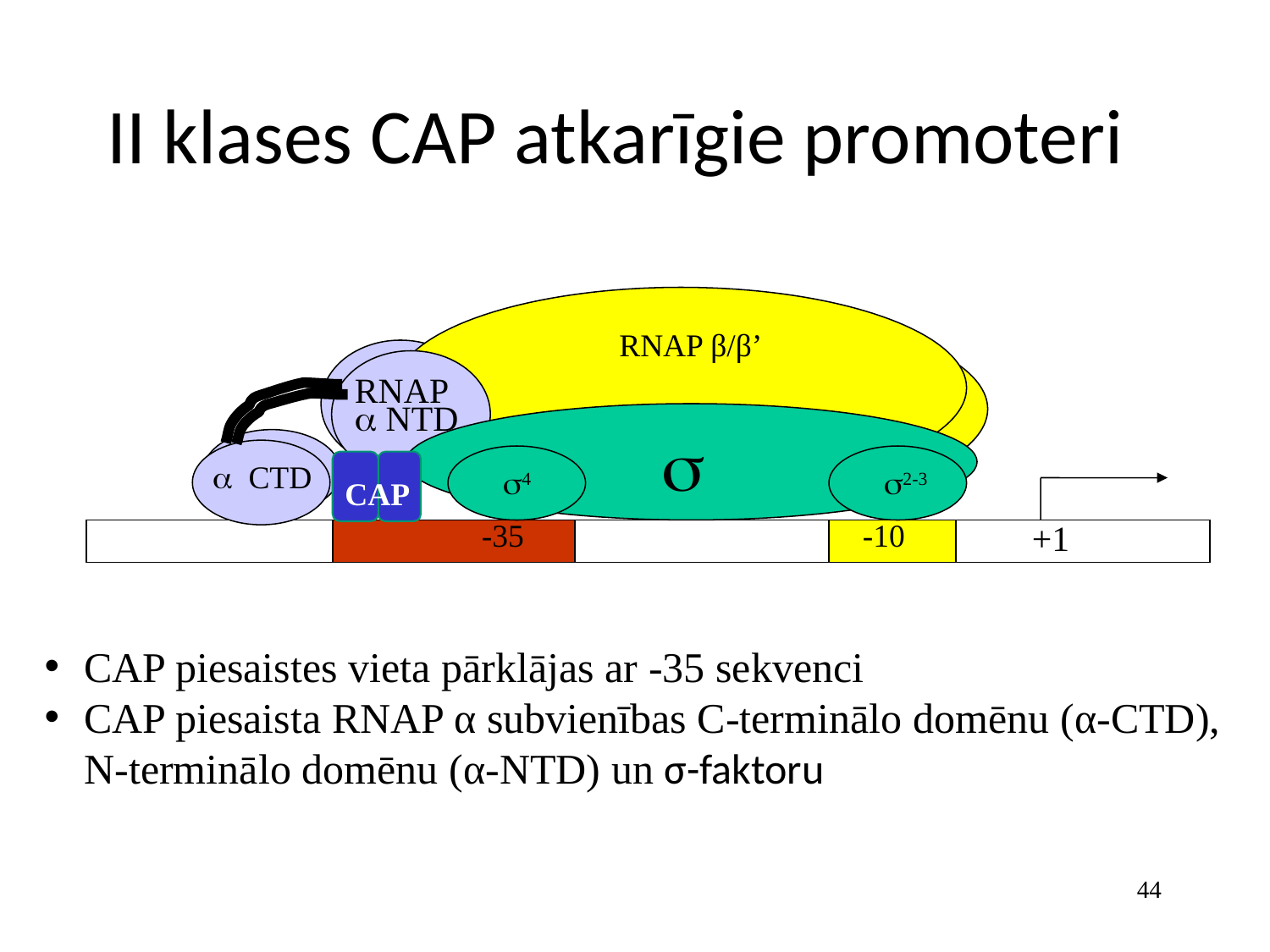

# II klases CAP atkarīgie promoteri

RNAP β/β’

RNAP
α NTD

σ

α CTD

σ4
σ2-3
CAP

-35
-10
+1

CAP piesaistes vieta pārklājas ar -35 sekvenci
CAP piesaista RNAP α subvienības C-terminālo domēnu (α-CTD), N-terminālo domēnu (α-NTD) un σ-faktoru
44